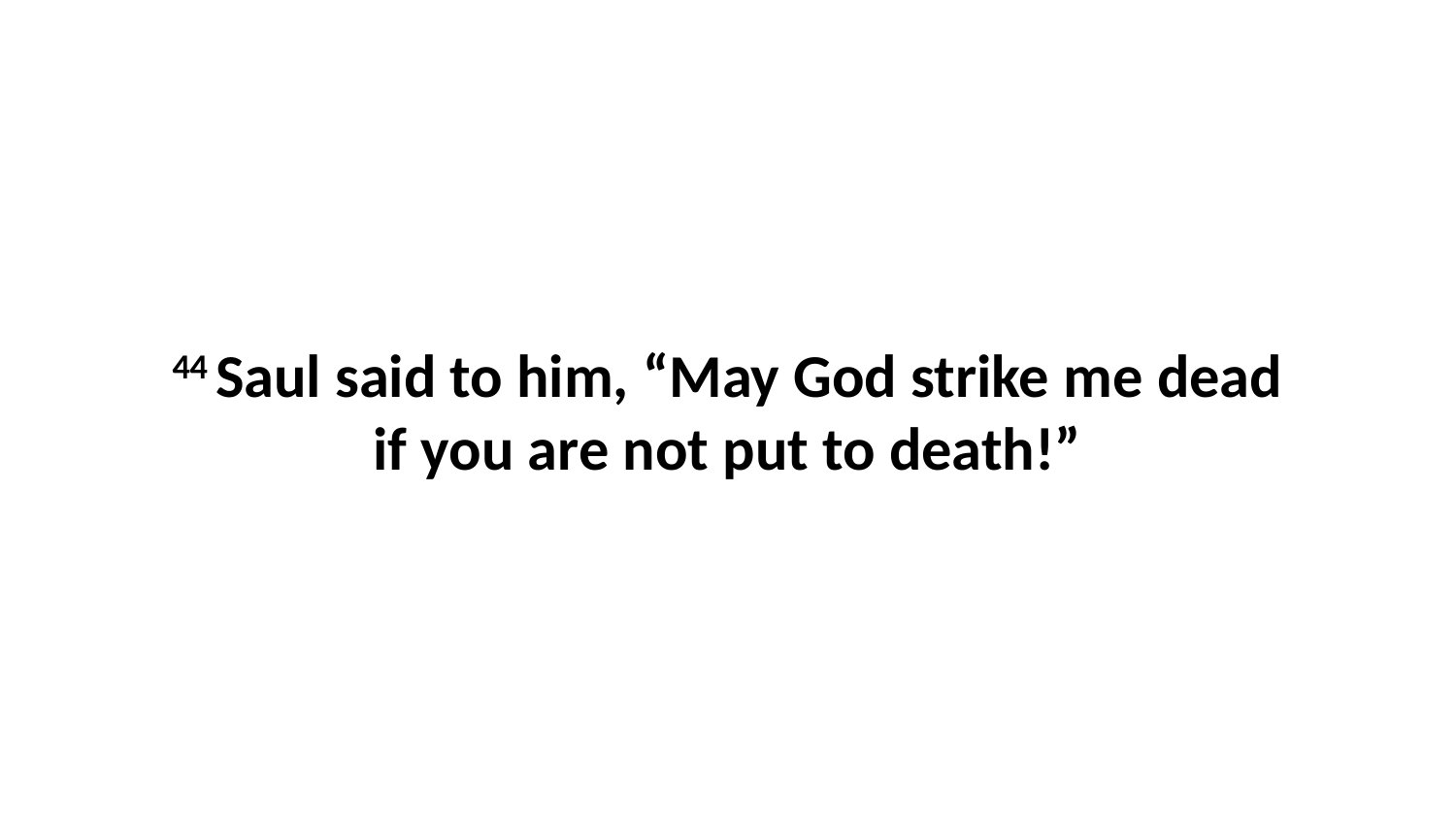

44 Saul said to him, “May God strike me dead if you are not put to death!”